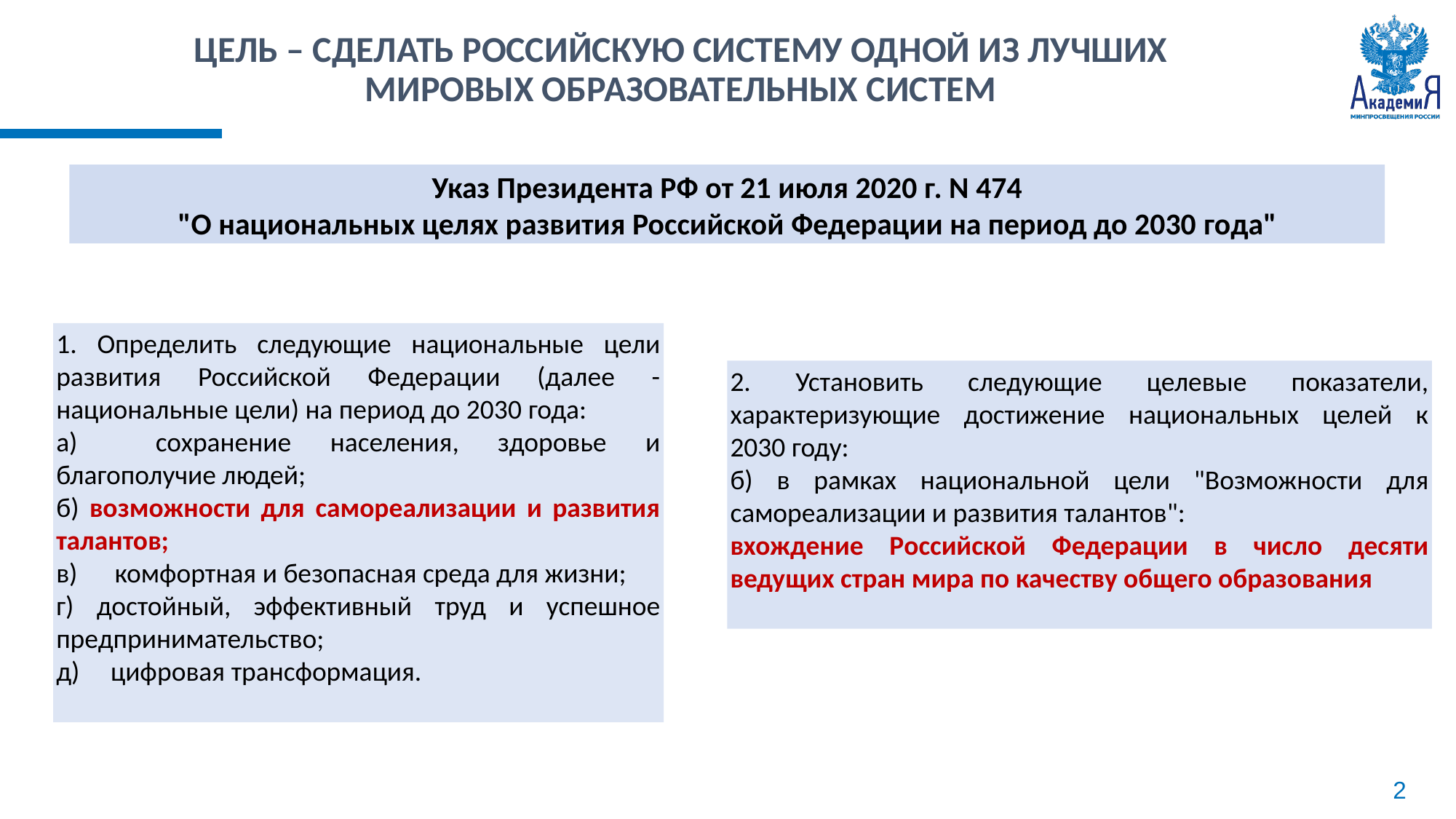

ЦЕЛЬ – СДЕЛАТЬ РОССИЙСКУЮ СИСТЕМУ ОДНОЙ ИЗ ЛУЧШИХ МИРОВЫХ ОБРАЗОВАТЕЛЬНЫХ СИСТЕМ
Указ Президента РФ от 21 июля 2020 г. N 474
"О национальных целях развития Российской Федерации на период до 2030 года"
1. Определить следующие национальные цели развития Российской Федерации (далее - национальные цели) на период до 2030 года:
а)  сохранение населения, здоровье и благополучие людей;
б) возможности для самореализации и развития талантов;
в)      комфортная и безопасная среда для жизни;
г) достойный, эффективный труд и успешное предпринимательство;
д)     цифровая трансформация.

2. Установить следующие целевые показатели, характеризующие достижение национальных целей к 2030 году:
б) в рамках национальной цели "Возможности для самореализации и развития талантов":
вхождение Российской Федерации в число десяти ведущих стран мира по качеству общего образования